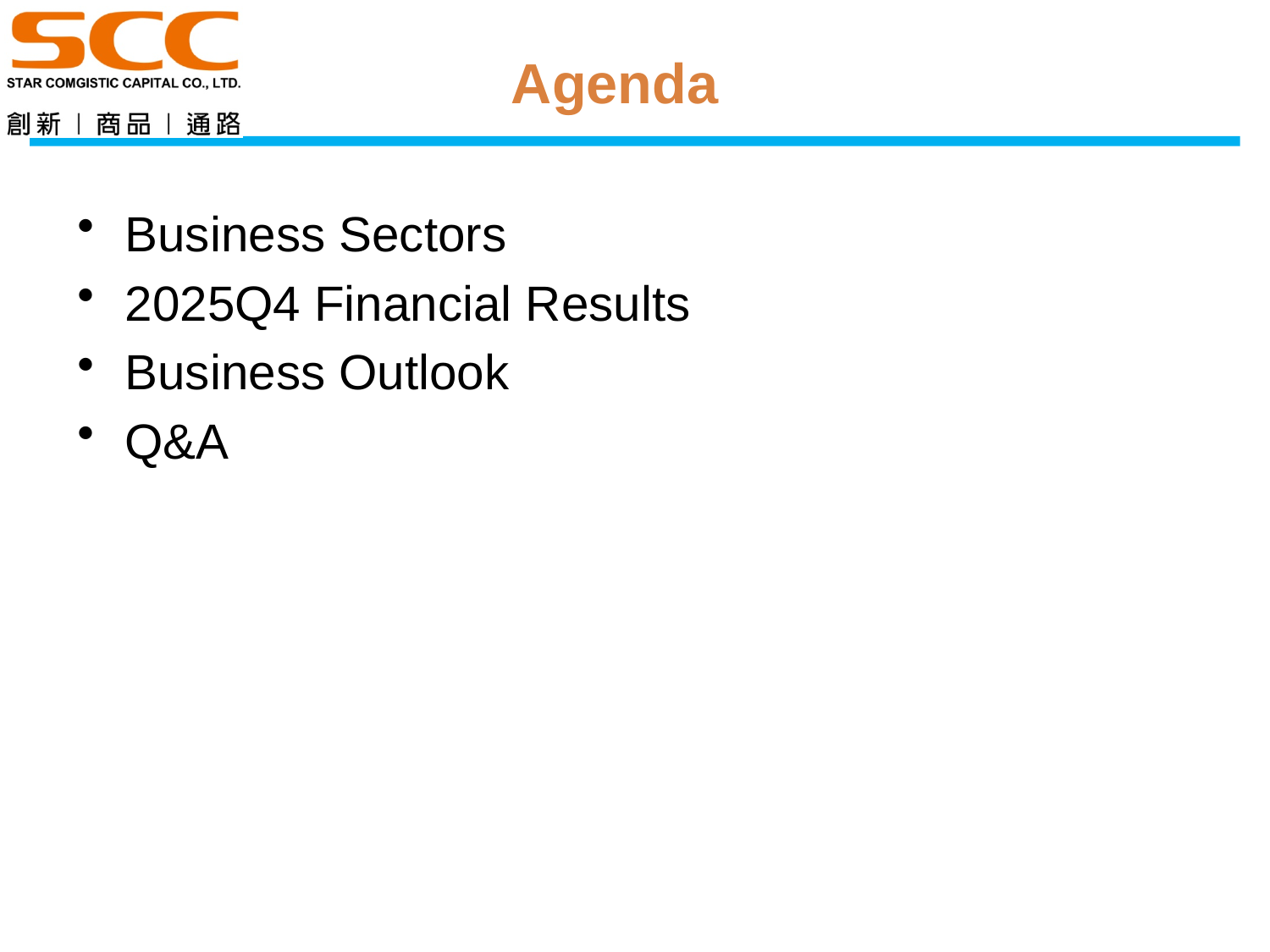

Agenda
# Business Sectors
2025Q4 Financial Results
Business Outlook
Q&A